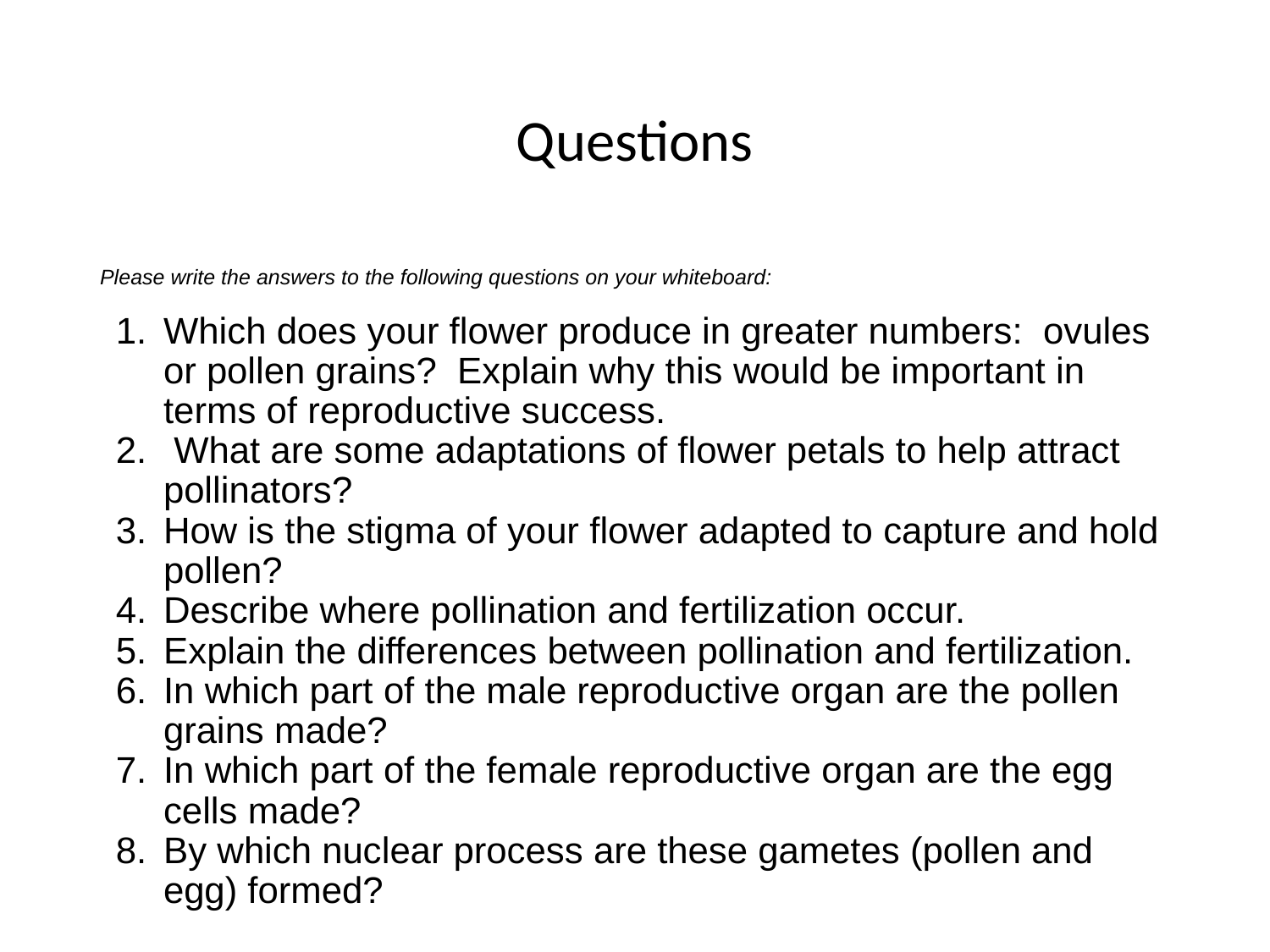

# Questions
Please write the answers to the following questions on your whiteboard:

Which does your flower produce in greater numbers:  ovules or pollen grains?  Explain why this would be important in terms of reproductive success.
 What are some adaptations of flower petals to help attract pollinators?
How is the stigma of your flower adapted to capture and hold pollen?
Describe where pollination and fertilization occur.
Explain the differences between pollination and fertilization.
In which part of the male reproductive organ are the pollen grains made?
In which part of the female reproductive organ are the egg cells made?
By which nuclear process are these gametes (pollen and egg) formed?